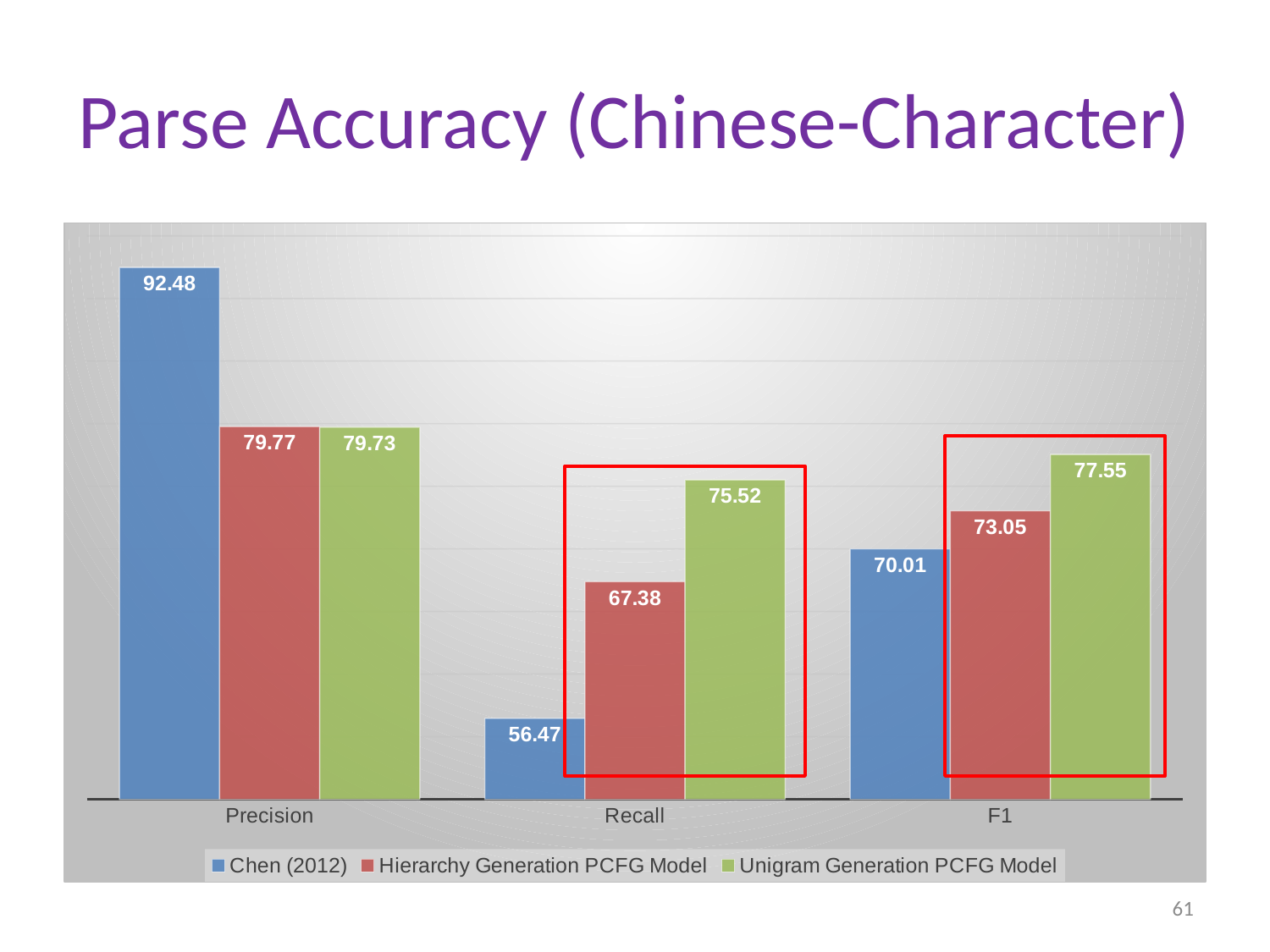

# Parse Accuracy (Chinese-Character)

### Chart

| Category | Chen (2012) | Hierarchy Generation PCFG Model | Unigram Generation PCFG Model |
|---|---|---|---|
| Precision | 92.48 | 79.77 | 79.73 |
| Recall | 56.47 | 67.38 | 75.52 |
| F1 | 70.01 | 73.05 | 77.55 |

61